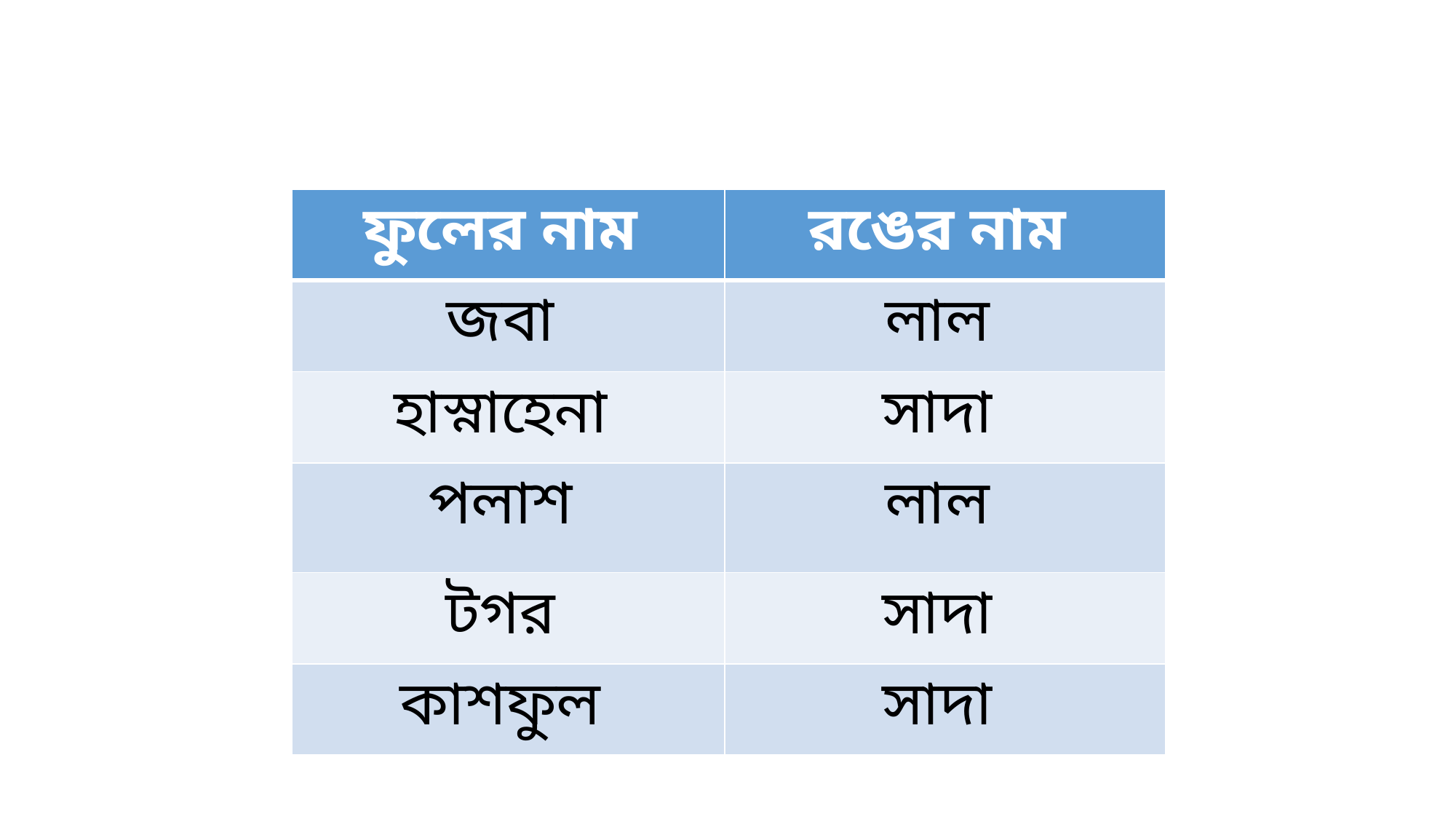

| ফুলের নাম | রঙের নাম |
| --- | --- |
| জবা | লাল |
| হাস্নাহেনা | সাদা |
| পলাশ | লাল |
| টগর | সাদা |
| কাশফুল | সাদা |